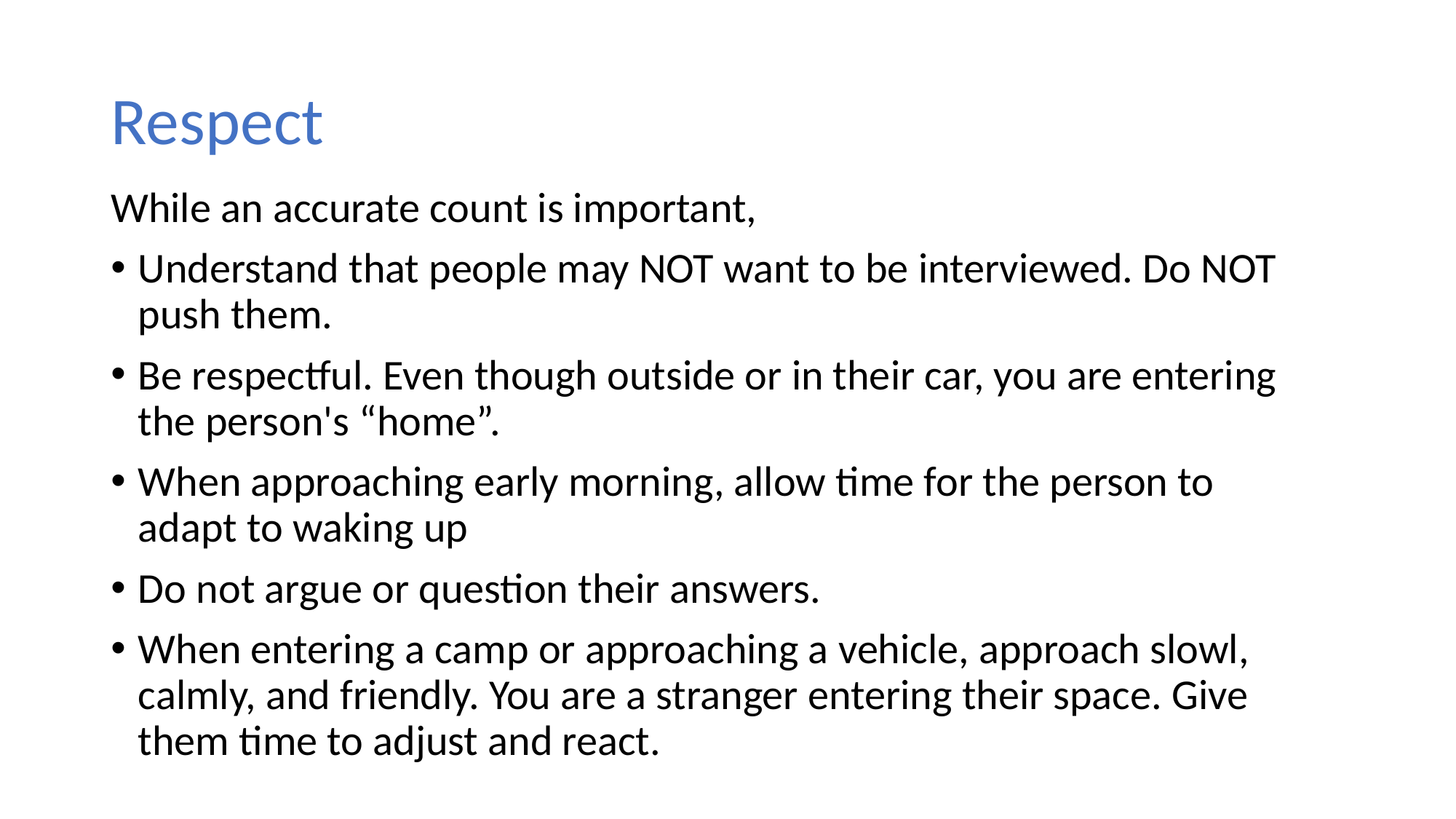

# Respect
While an accurate count is important,
Understand that people may NOT want to be interviewed. Do NOT push them.
Be respectful. Even though outside or in their car, you are entering the person's “home”.
When approaching early morning, allow time for the person to adapt to waking up
Do not argue or question their answers.
When entering a camp or approaching a vehicle, approach slowl, calmly, and friendly. You are a stranger entering their space. Give them time to adjust and react.